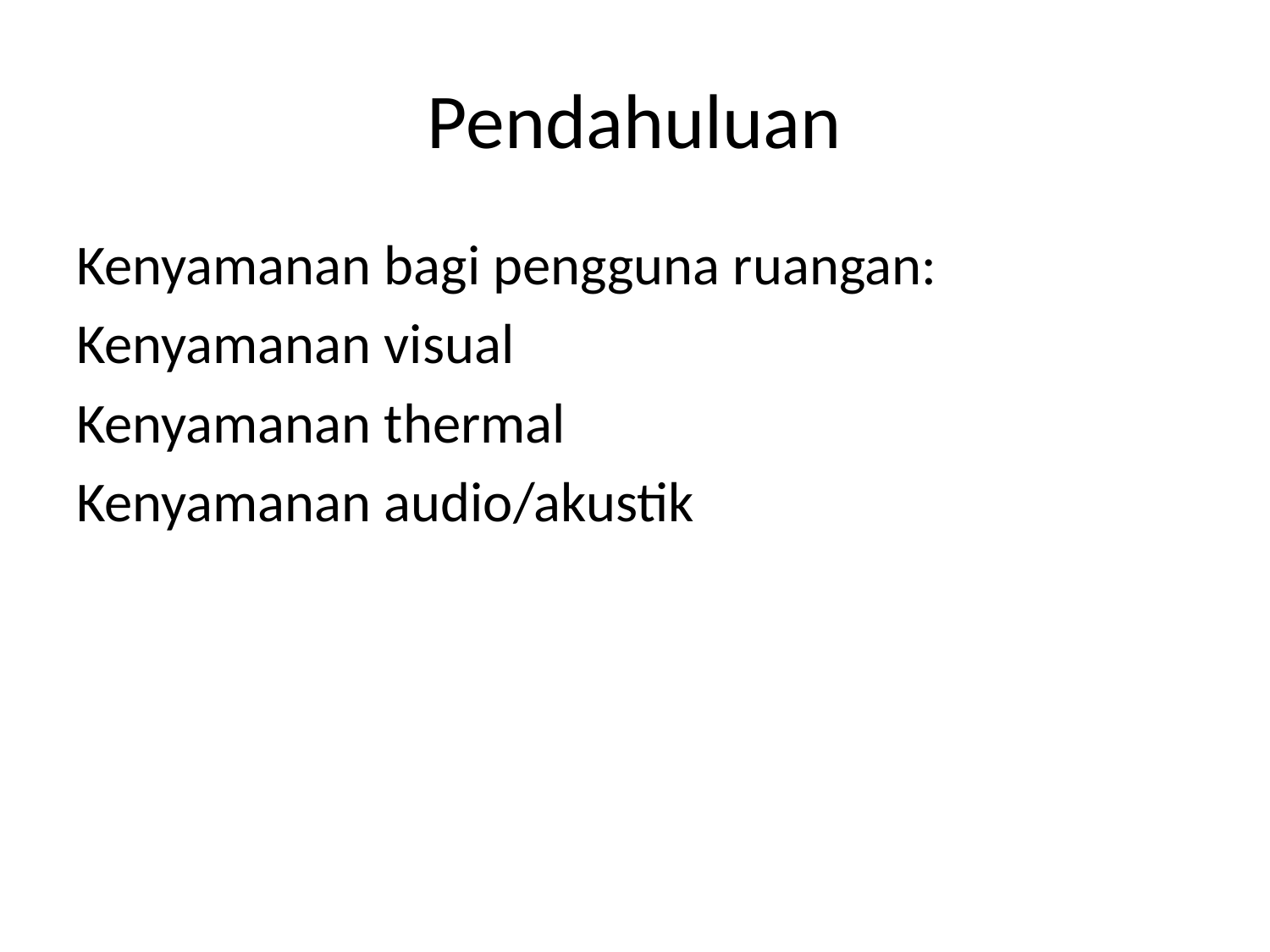

# Pendahuluan
Kenyamanan bagi pengguna ruangan:
Kenyamanan visual
Kenyamanan thermal
Kenyamanan audio/akustik